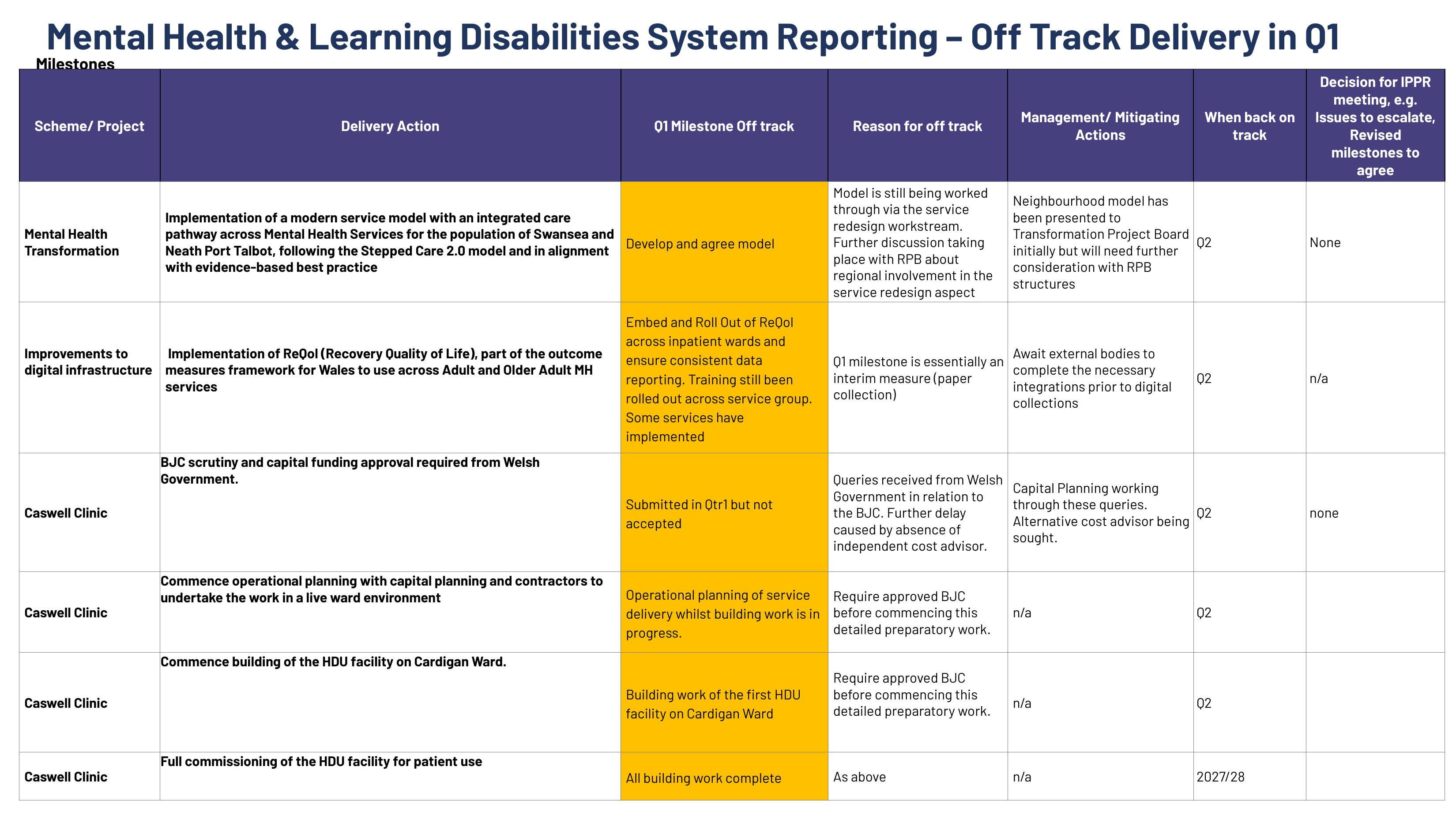

# Mental Health & Learning Disabilities System Reporting – Off Track Delivery in Q1
Milestones
| Scheme/ Project | Delivery Action | Q1 Milestone Off track | Reason for off track | Management/ Mitigating Actions | When back on track | Decision for IPPR meeting, e.g. Issues to escalate, Revised milestones to agree |
| --- | --- | --- | --- | --- | --- | --- |
| Mental Health Transformation | Implementation of a modern service model with an integrated care pathway across Mental Health Services for the population of Swansea and Neath Port Talbot, following the Stepped Care 2.0 model and in alignment with evidence-based best practice | Develop and agree model | Model is still being worked through via the service redesign workstream. Further discussion taking place with RPB about regional involvement in the service redesign aspect | Neighbourhood model has been presented to Transformation Project Board initially but will need further consideration with RPB structures | Q2 | None |
| Improvements to digital infrastructure | Implementation of ReQol (Recovery Quality of Life), part of the outcome measures framework for Wales to use across Adult and Older Adult MH services | Embed and Roll Out of ReQol across inpatient wards and ensure consistent data reporting. Training still been rolled out across service group. Some services have implemented | Q1 milestone is essentially an interim measure (paper collection) | Await external bodies to complete the necessary integrations prior to digital collections | Q2 | n/a |
| Caswell Clinic | BJC scrutiny and capital funding approval required from Welsh Government. | Submitted in Qtr1 but not accepted | Queries received from Welsh Government in relation to the BJC. Further delay caused by absence of independent cost advisor. | Capital Planning working through these queries. Alternative cost advisor being sought. | Q2 | none |
| Caswell Clinic | Commence operational planning with capital planning and contractors to undertake the work in a live ward environment | Operational planning of service delivery whilst building work is in progress. | Require approved BJC before commencing this detailed preparatory work. | n/a | Q2 |  |
| Caswell Clinic | Commence building of the HDU facility on Cardigan Ward. | Building work of the first HDU facility on Cardigan Ward | Require approved BJC before commencing this detailed preparatory work. | n/a | Q2 |  |
| Caswell Clinic | Full commissioning of the HDU facility for patient use | All building work complete | As above | n/a | 2027/28 |  |